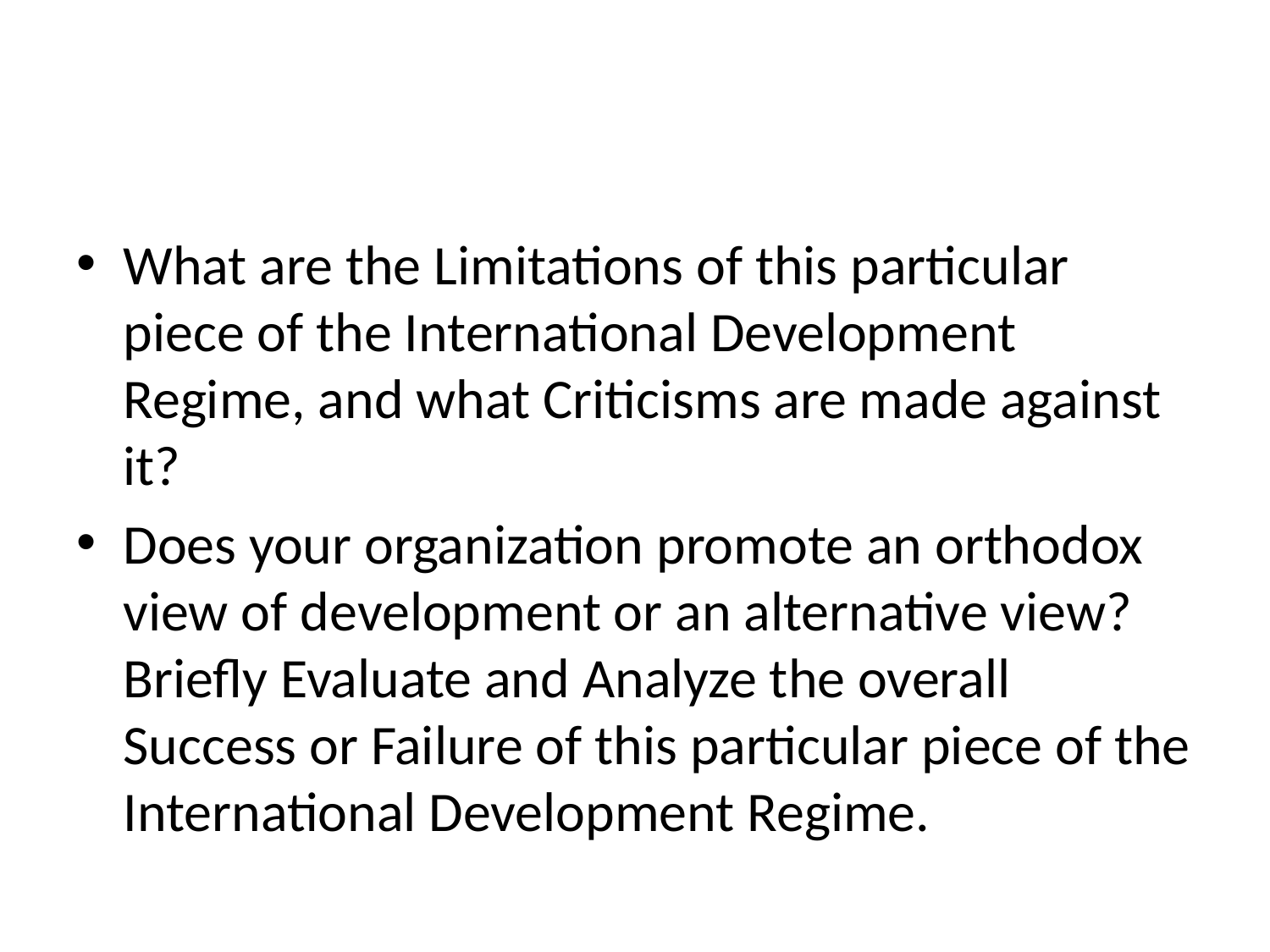

#
What are the Limitations of this particular piece of the International Development Regime, and what Criticisms are made against it?
Does your organization promote an orthodox view of development or an alternative view?
Briefly Evaluate and Analyze the overall Success or Failure of this particular piece of the International Development Regime.